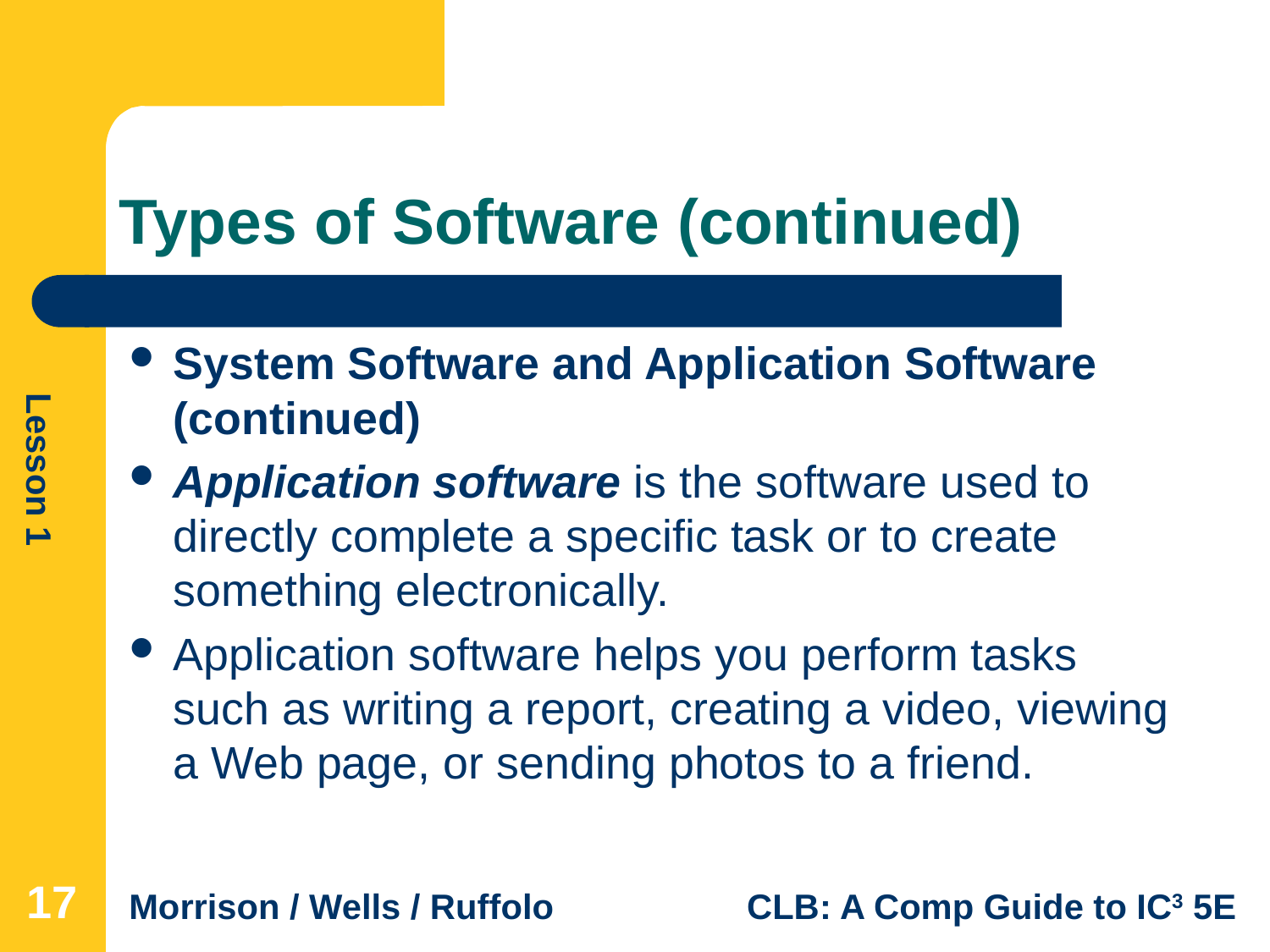

# Types of Software (continued)
System Software and Application Software (continued)
Application software is the software used to directly complete a specific task or to create something electronically.
Application software helps you perform tasks such as writing a report, creating a video, viewing a Web page, or sending photos to a friend.
17